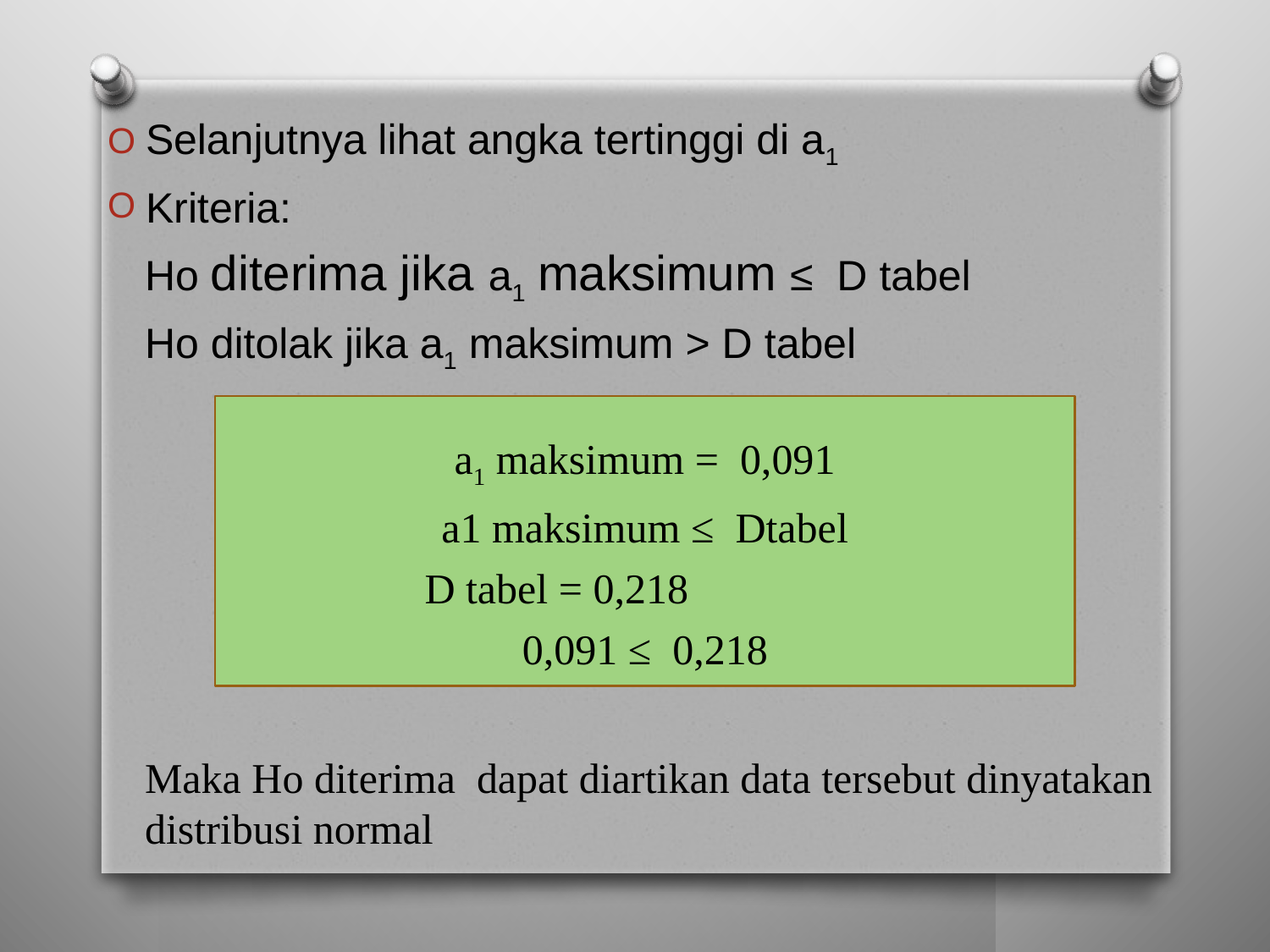

Selanjutnya lihat angka tertinggi di a1
Kriteria:
Ho diterima jika a1 maksimum ≤  D tabel
Ho ditolak jika a1 maksimum > D tabel

Maka Ho diterima  dapat diartikan data tersebut dinyatakan distribusi normal

a1 maksimum =  0,091
a1 maksimum ≤  Dtabel
                 D tabel = 0,218
0,091 ≤  0,218